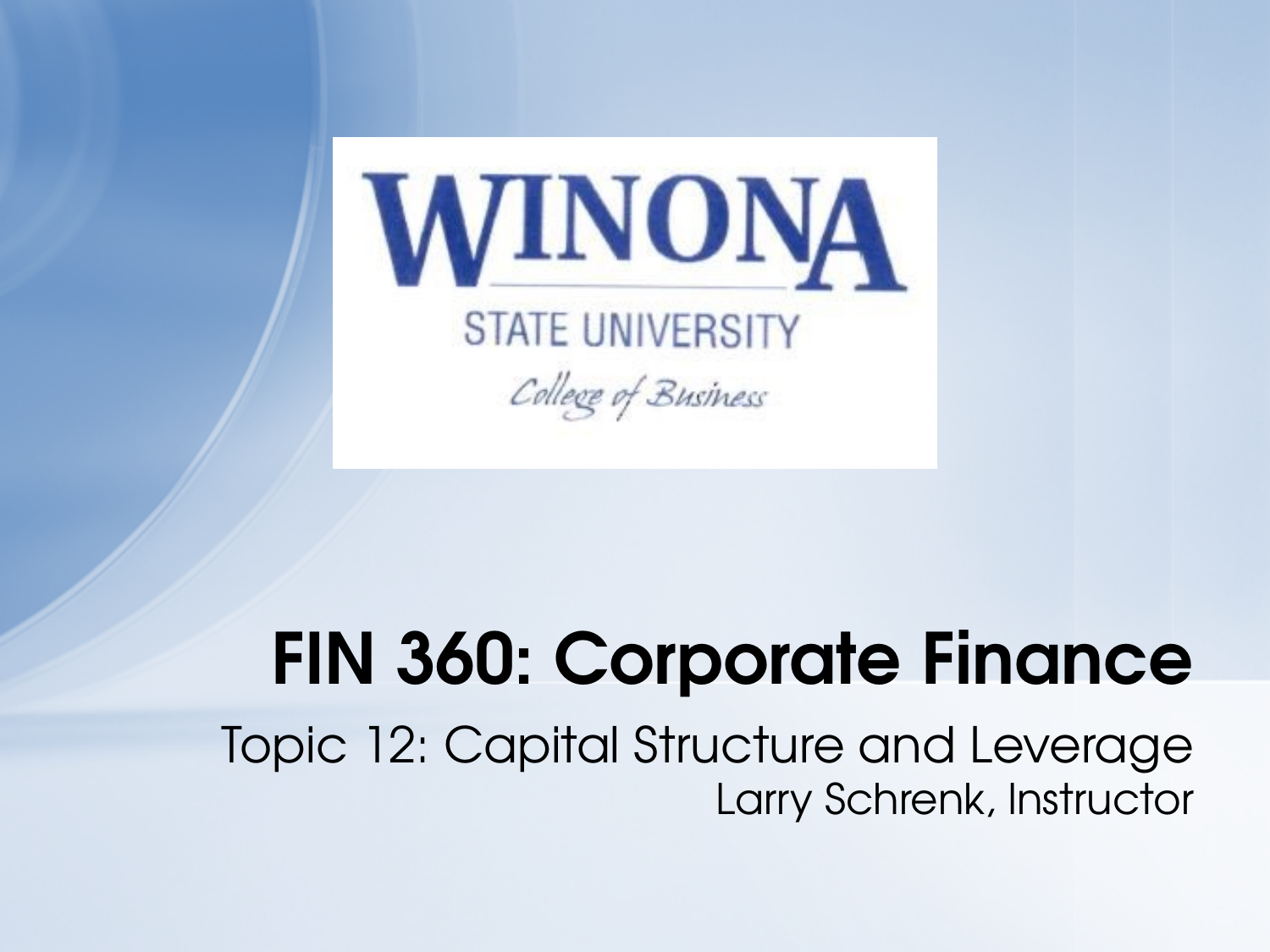

# FIN 360: Corporate Finance
Topic 12: Capital Structure and Leverage
Larry Schrenk, Instructor